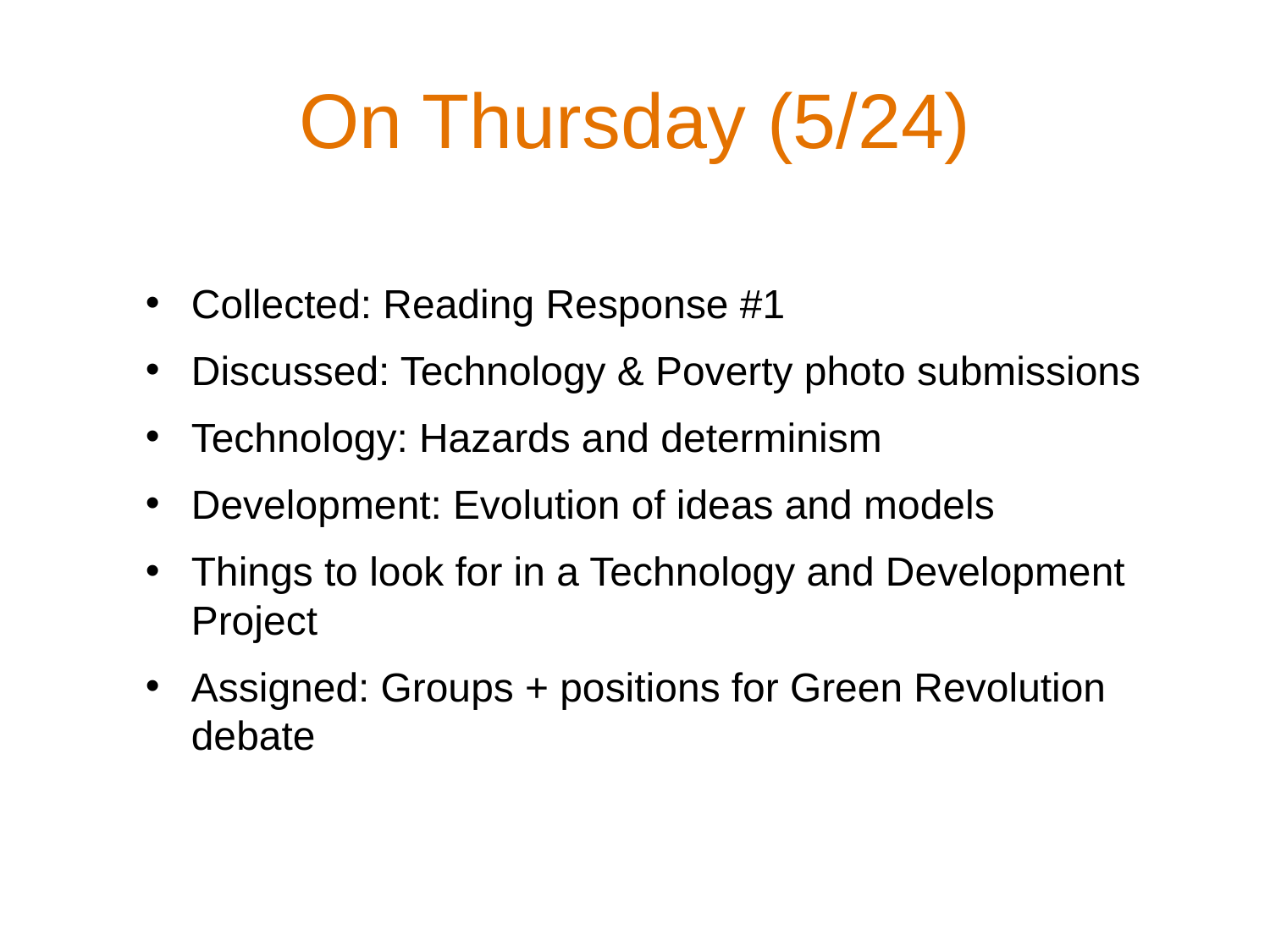

# On Thursday (5/24)
Collected: Reading Response #1
Discussed: Technology & Poverty photo submissions
Technology: Hazards and determinism
Development: Evolution of ideas and models
Things to look for in a Technology and Development Project
Assigned: Groups + positions for Green Revolution debate